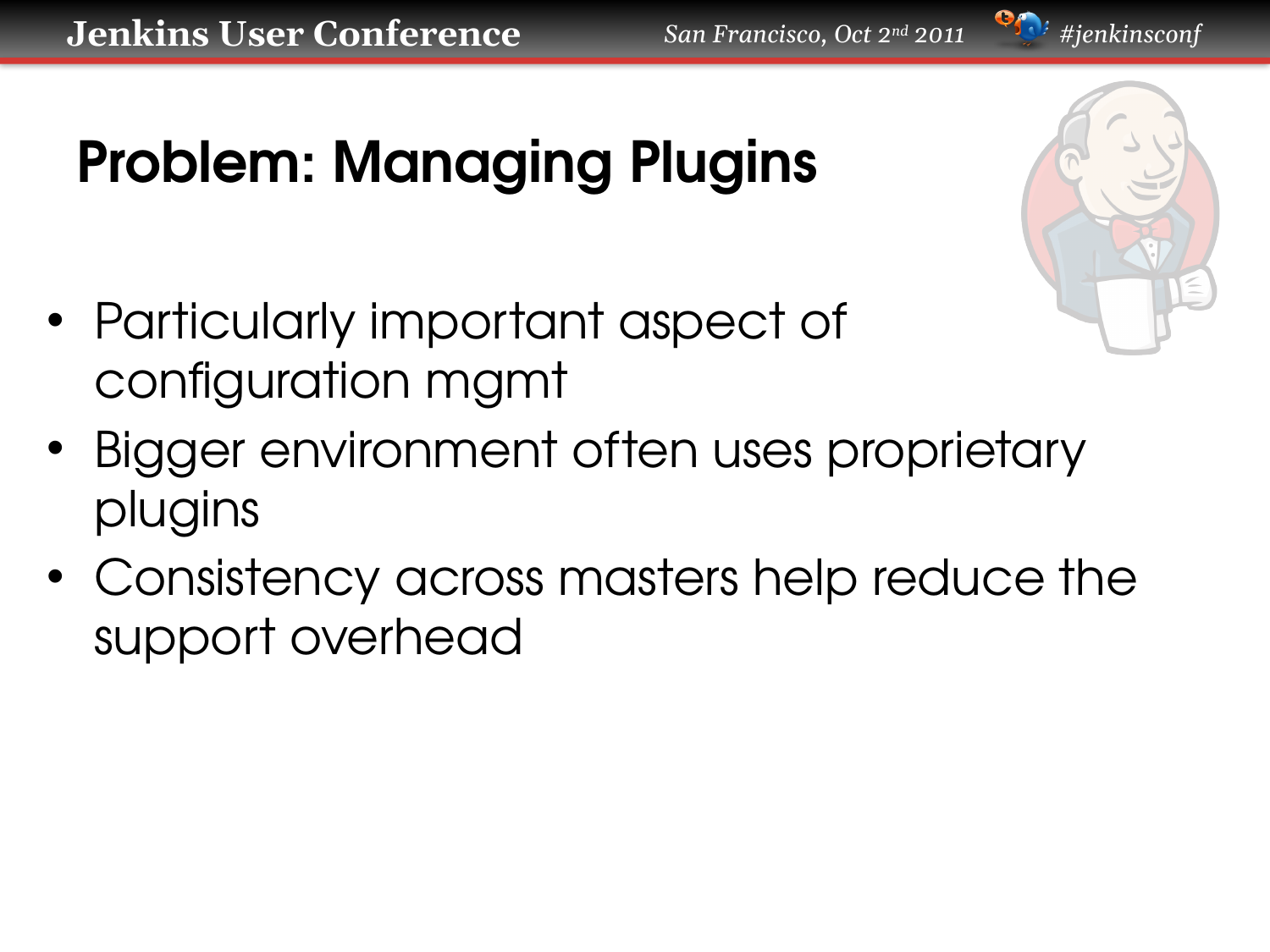

# Problem: Managing Plugins
Particularly important aspect of configuration mgmt
Bigger environment often uses proprietary plugins
Consistency across masters help reduce the support overhead